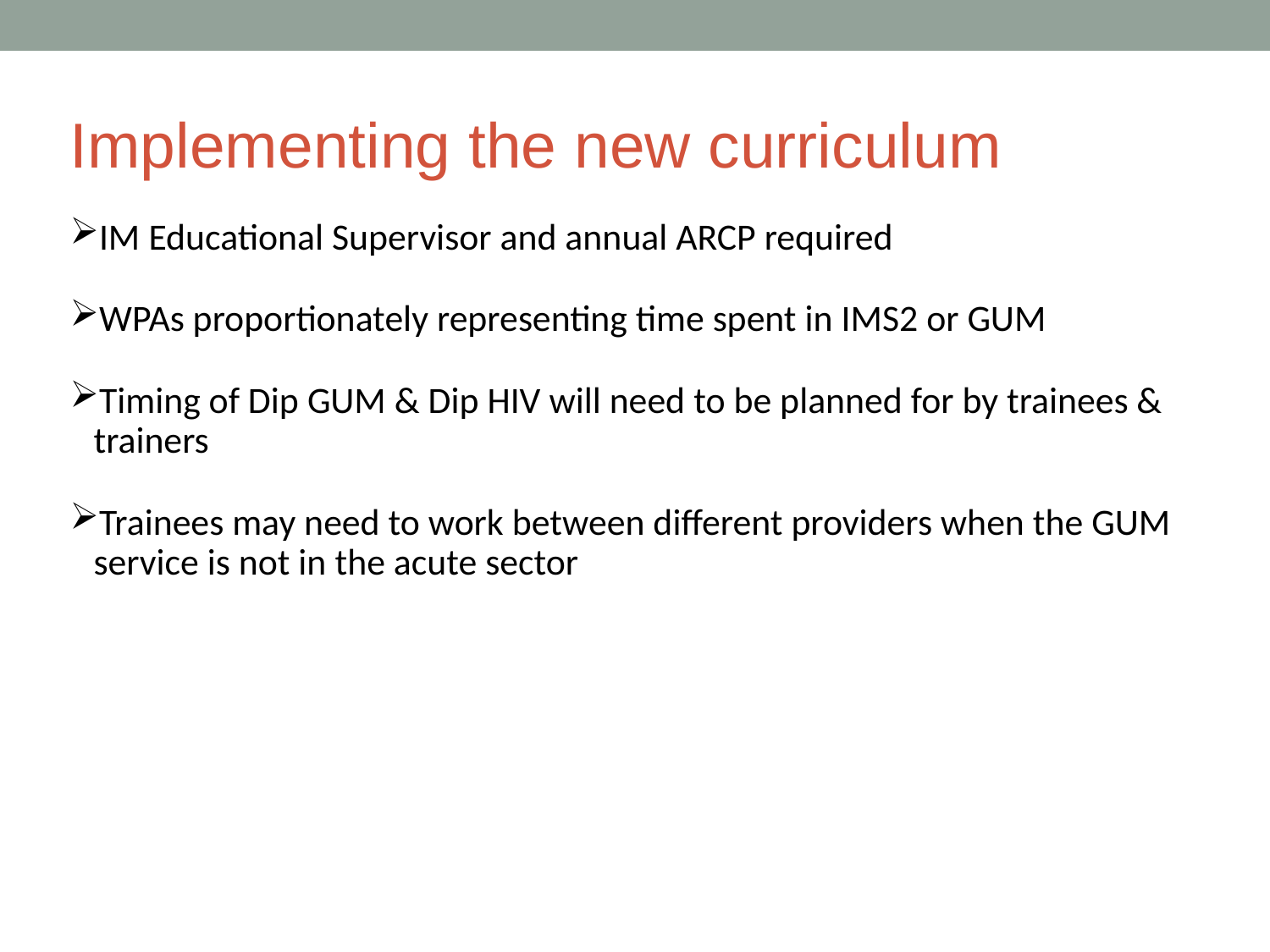

Implementing the new curriculum
IM Educational Supervisor and annual ARCP required

WPAs proportionately representing time spent in IMS2 or GUM

Timing of Dip GUM & Dip HIV will need to be planned for by trainees & trainers

Trainees may need to work between different providers when the GUM service is not in the acute sector